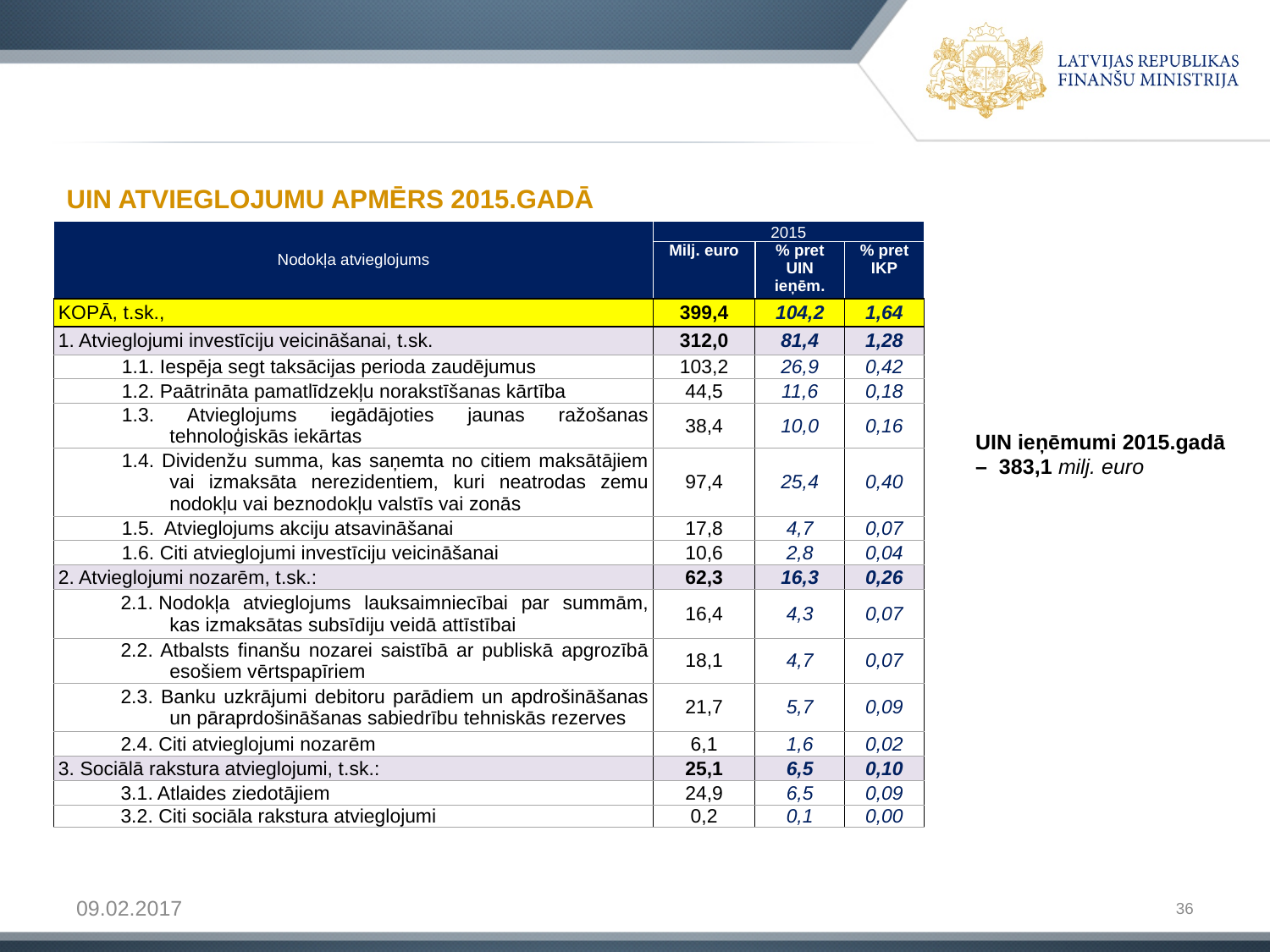

# UIN atvieglojumu apmērs 2015.gadā
| Nodokļa atvieglojums | 2015 |  |  |
| --- | --- | --- | --- |
|  | Milj. euro | % pret UIN ieņēm. | % pret IKP |
| KOPĀ, t.sk., | 399,4 | 104,2 | 1,64 |
| 1. Atvieglojumi investīciju veicināšanai, t.sk. | 312,0 | 81,4 | 1,28 |
| 1.1. Iespēja segt taksācijas perioda zaudējumus | 103,2 | 26,9 | 0,42 |
| 1.2. Paātrināta pamatlīdzekļu norakstīšanas kārtība | 44,5 | 11,6 | 0,18 |
| 1.3. Atvieglojums iegādājoties jaunas ražošanas tehnoloģiskās iekārtas | 38,4 | 10,0 | 0,16 |
| 1.4. Dividenžu summa, kas saņemta no citiem maksātājiem vai izmaksāta nerezidentiem, kuri neatrodas zemu nodokļu vai beznodokļu valstīs vai zonās | 97,4 | 25,4 | 0,40 |
| 1.5. Atvieglojums akciju atsavināšanai | 17,8 | 4,7 | 0,07 |
| 1.6. Citi atvieglojumi investīciju veicināšanai | 10,6 | 2,8 | 0,04 |
| 2. Atvieglojumi nozarēm, t.sk.: | 62,3 | 16,3 | 0,26 |
| 2.1. Nodokļa atvieglojums lauksaimnie­cībai par summām, kas izmaksātas subsīdiju veidā attīstībai | 16,4 | 4,3 | 0,07 |
| 2.2. Atbalsts finanšu nozarei saistībā ar publiskā apgrozībā esošiem vērtspapīriem | 18,1 | 4,7 | 0,07 |
| 2.3. Banku uzkrājumi debitoru parādiem un apdrošināšanas un pāraprdošināšanas sabiedrību tehniskās rezerves | 21,7 | 5,7 | 0,09 |
| 2.4. Citi atvieglojumi nozarēm | 6,1 | 1,6 | 0,02 |
| 3. Sociālā rakstura atvieglojumi, t.sk.: | 25,1 | 6,5 | 0,10 |
| 3.1. Atlaides ziedotājiem | 24,9 | 6,5 | 0,09 |
| 3.2. Citi sociāla rakstura atvieglojumi | 0,2 | 0,1 | 0,00 |
UIN ieņēmumi 2015.gadā –  383,1 milj. euro
09.02.2017
36